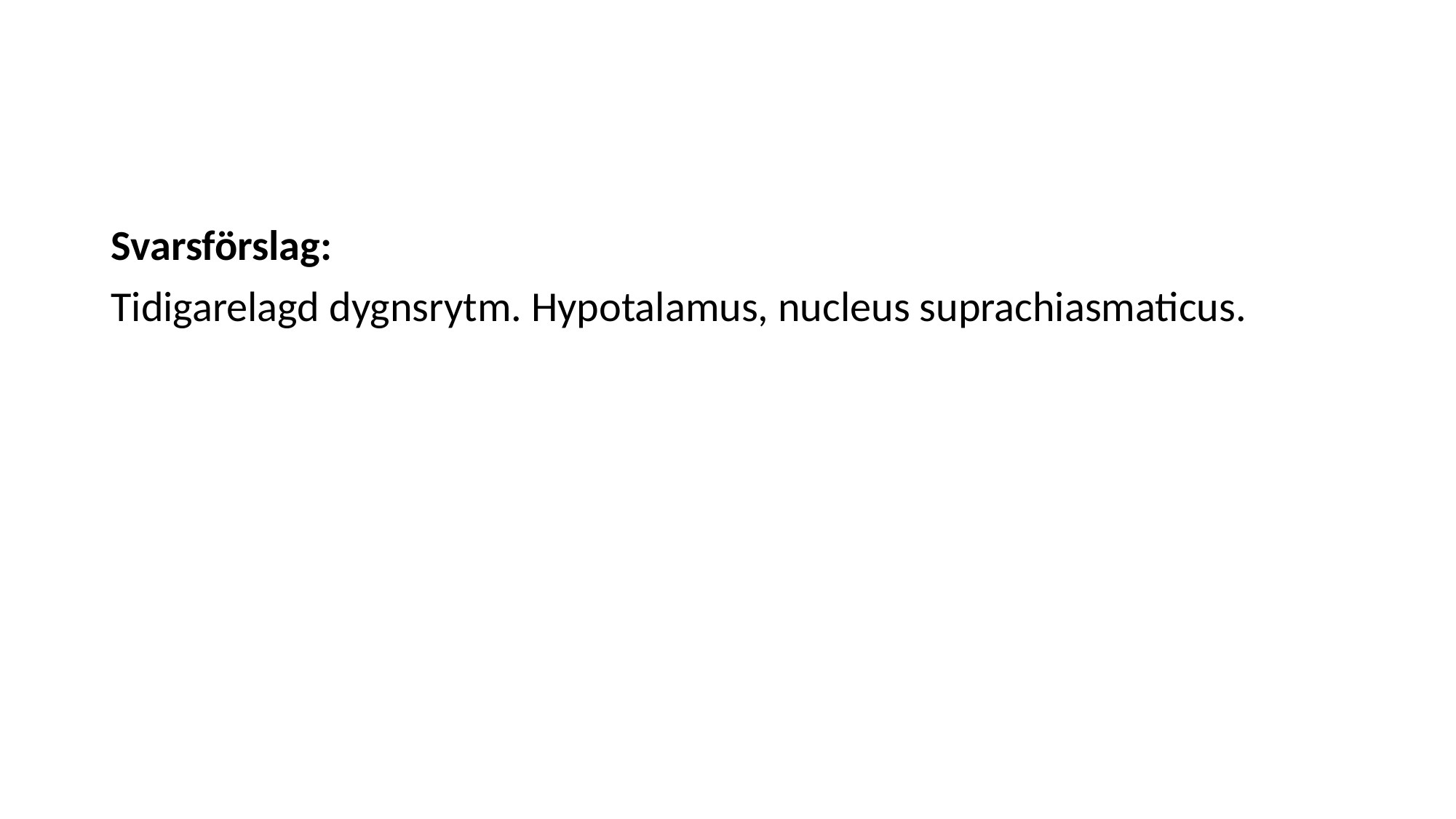

#
Svarsförslag:
Tidigarelagd dygnsrytm. Hypotalamus, nucleus suprachiasmaticus.